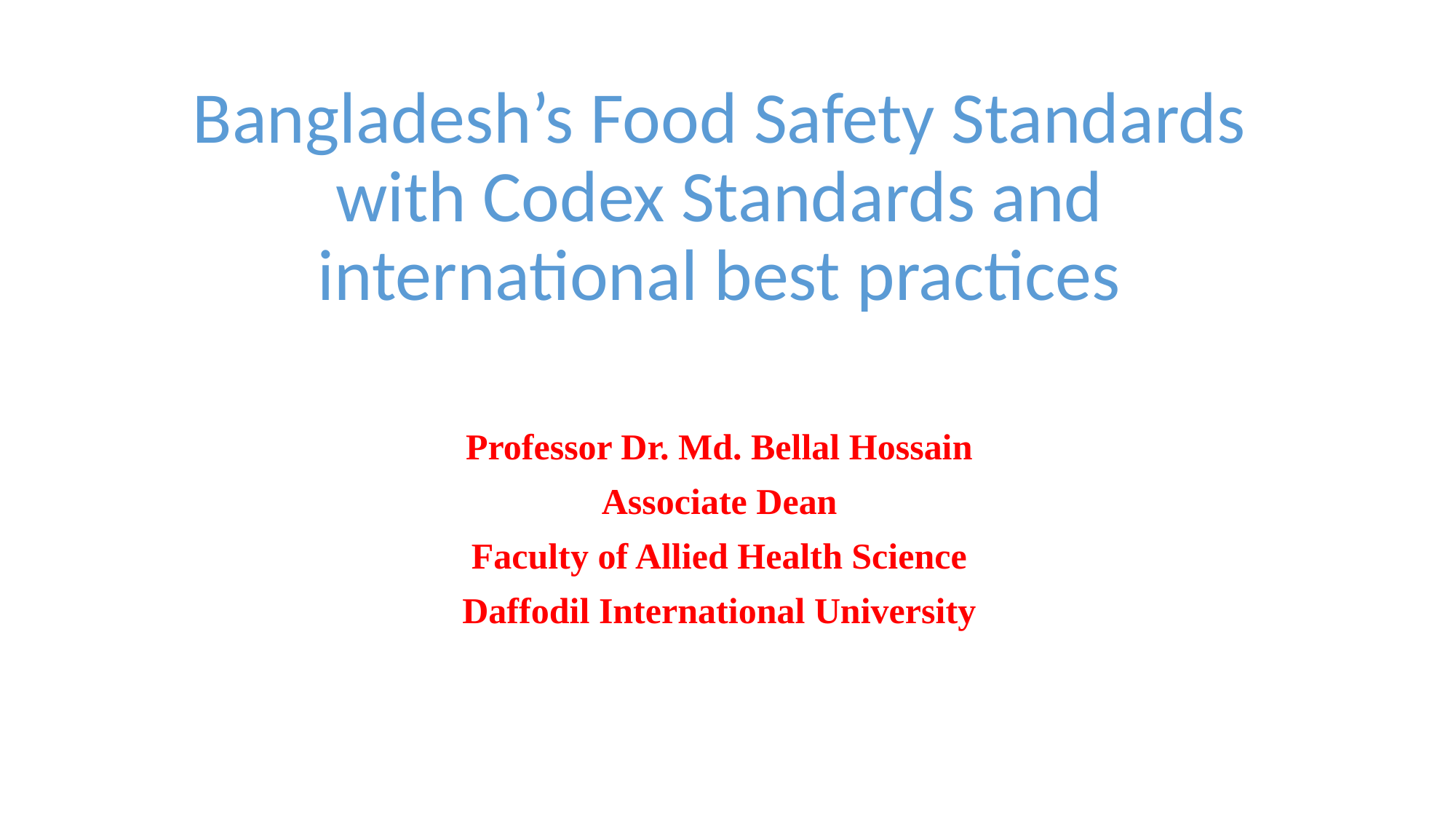

# Bangladesh’s Food Safety Standards with Codex Standards and international best practices
Professor Dr. Md. Bellal Hossain
Associate Dean
Faculty of Allied Health Science
Daffodil International University